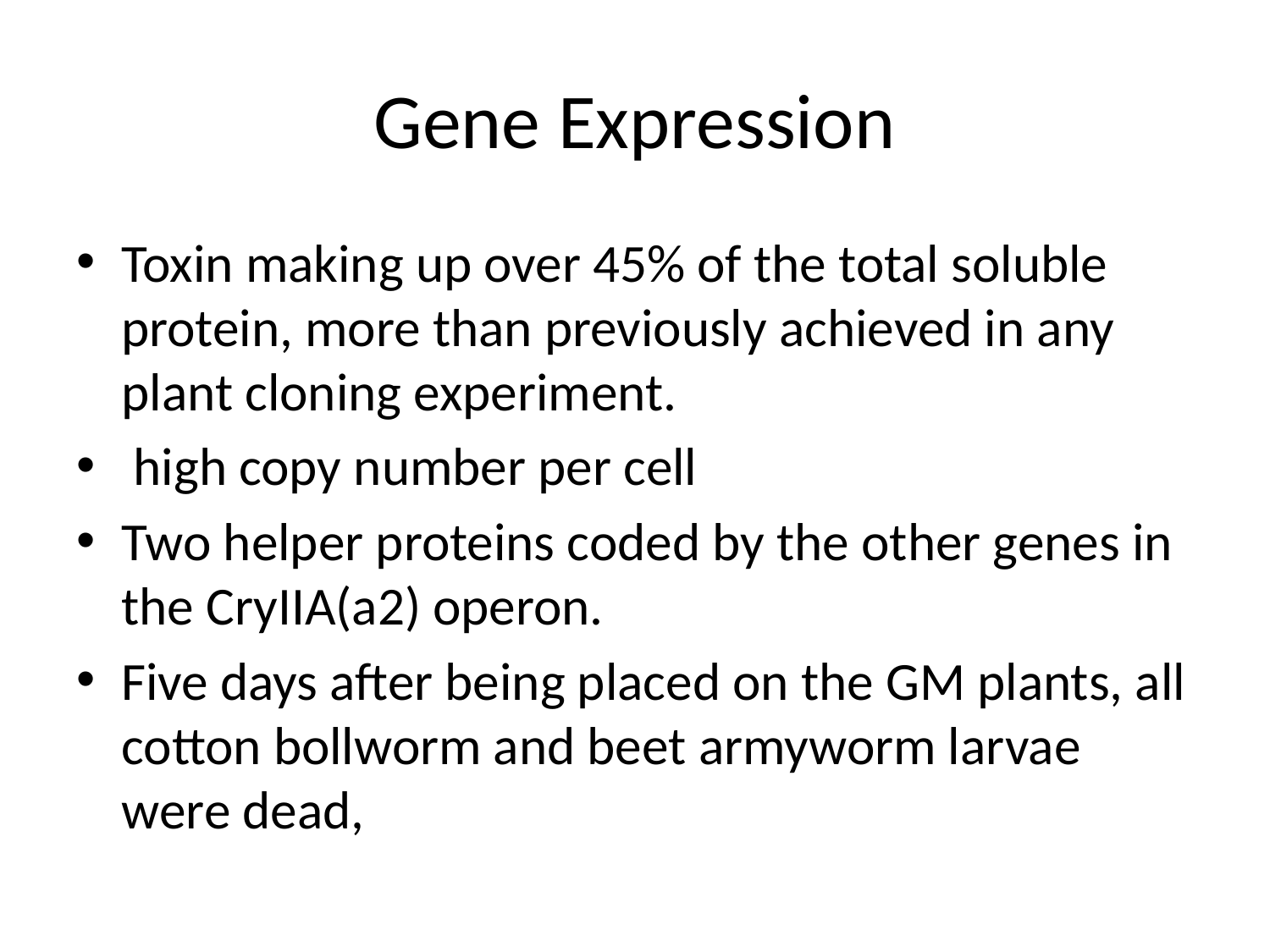

# Gene Expression
Toxin making up over 45% of the total soluble protein, more than previously achieved in any plant cloning experiment.
 high copy number per cell
Two helper proteins coded by the other genes in the CryIIA(a2) operon.
Five days after being placed on the GM plants, all cotton bollworm and beet armyworm larvae were dead,